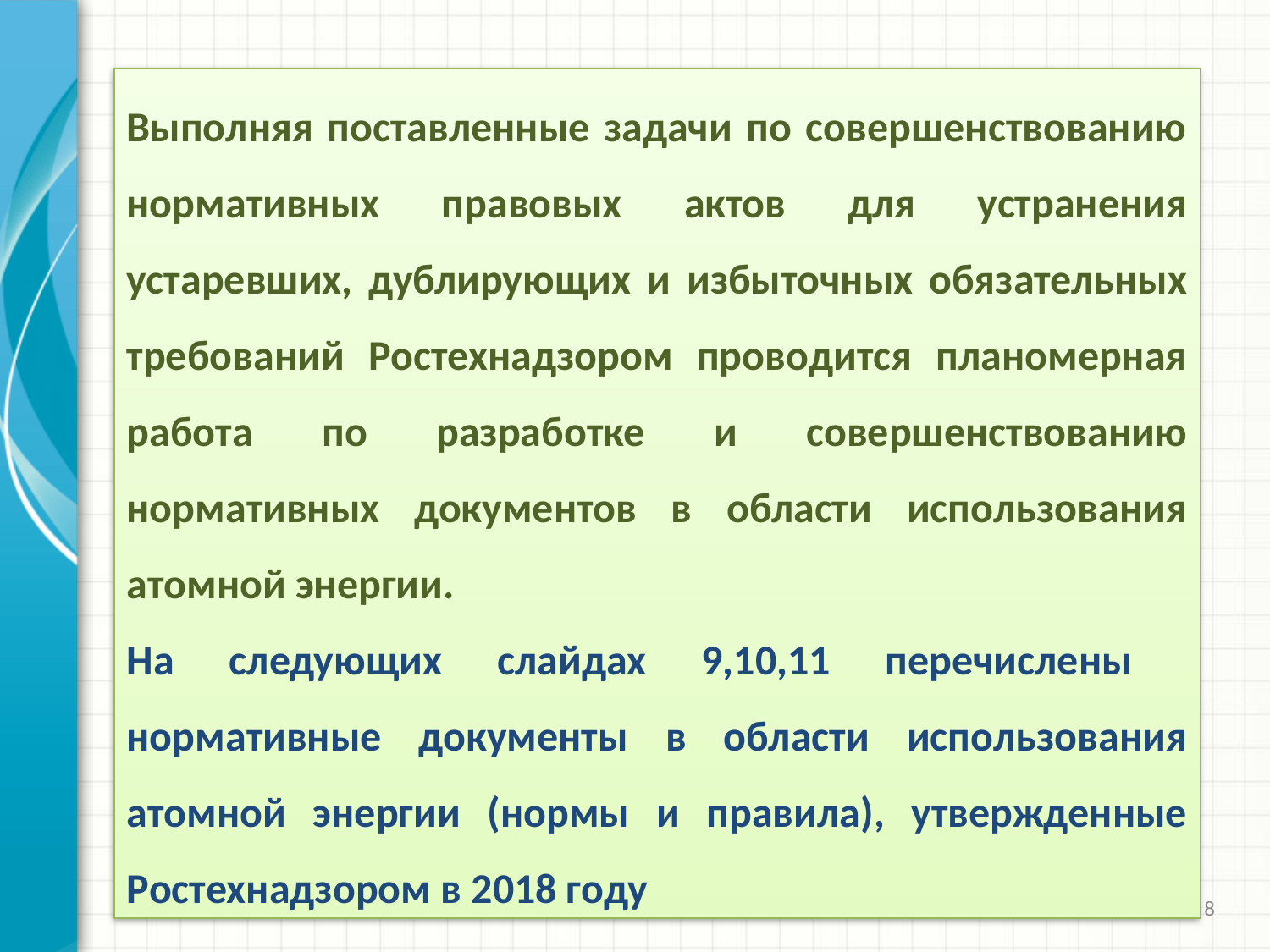

Выполняя поставленные задачи по совершенствованию нормативных правовых актов для устранения устаревших, дублирующих и избыточных обязательных требований Ростехнадзором проводится планомерная работа по разработке и совершенствованию нормативных документов в области использования атомной энергии.
На следующих слайдах 9,10,11 перечислены  нормативные документы в области использования атомной энергии (нормы и правила), утвержденные Ростехнадзором в 2018 году
8